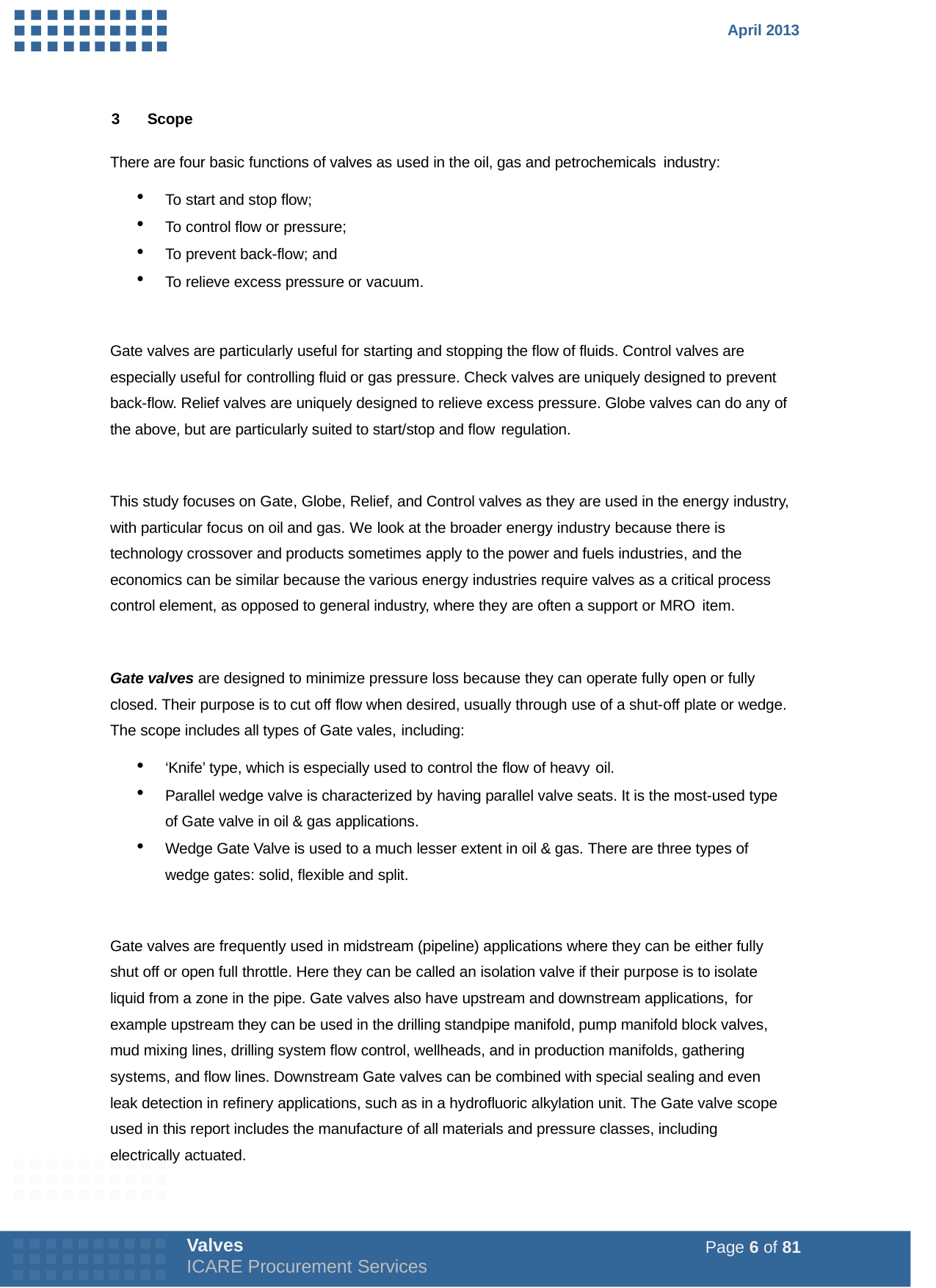

April 2013

3	Scope

There are four basic functions of valves as used in the oil, gas and petrochemicals industry:

To start and stop flow;
To control flow or pressure;
To prevent back-flow; and
To relieve excess pressure or vacuum.
Gate valves are particularly useful for starting and stopping the flow of fluids. Control valves are  especially useful for controlling fluid or gas pressure. Check valves are uniquely designed to prevent  back-flow. Relief valves are uniquely designed to relieve excess pressure. Globe valves can do any of  the above, but are particularly suited to start/stop and flow regulation.
This study focuses on Gate, Globe, Relief, and Control valves as they are used in the energy industry,  with particular focus on oil and gas. We look at the broader energy industry because there is  technology crossover and products sometimes apply to the power and fuels industries, and the  economics can be similar because the various energy industries require valves as a critical process  control element, as opposed to general industry, where they are often a support or MRO item.
Gate valves are designed to minimize pressure loss because they can operate fully open or fully  closed. Their purpose is to cut off flow when desired, usually through use of a shut-off plate or wedge.  The scope includes all types of Gate vales, including:

‘Knife’ type, which is especially used to control the flow of heavy oil.
Parallel wedge valve is characterized by having parallel valve seats. It is the most-used type  of Gate valve in oil & gas applications.
Wedge Gate Valve is used to a much lesser extent in oil & gas. There are three types of  wedge gates: solid, flexible and split.
Gate valves are frequently used in midstream (pipeline) applications where they can be either fully  shut off or open full throttle. Here they can be called an isolation valve if their purpose is to isolate  liquid from a zone in the pipe. Gate valves also have upstream and downstream applications, for
example upstream they can be used in the drilling standpipe manifold, pump manifold block valves,  mud mixing lines, drilling system flow control, wellheads, and in production manifolds, gathering  systems, and flow lines. Downstream Gate valves can be combined with special sealing and even  leak detection in refinery applications, such as in a hydrofluoric alkylation unit. The Gate valve scope  used in this report includes the manufacture of all materials and pressure classes, including  electrically actuated.

Valves
ICARE Procurement Services
Page 6 of 81